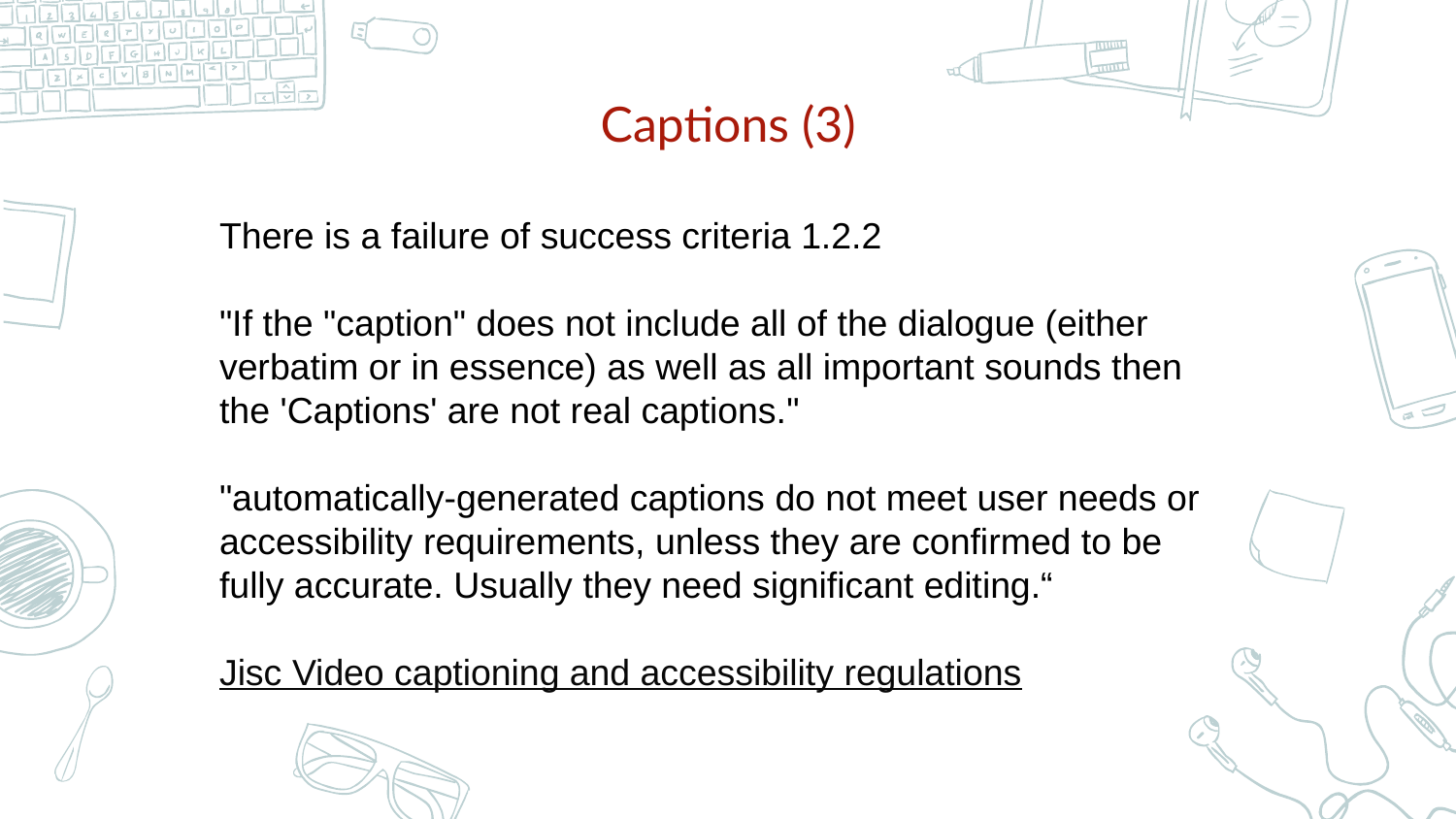

# Captions (3)
There is a failure of success criteria 1.2.2

"If the "caption" does not include all of the dialogue (either verbatim or in essence) as well as all important sounds then the 'Captions' are not real captions."

"automatically-generated captions do not meet user needs or accessibility requirements, unless they are confirmed to be fully accurate. Usually they need significant editing.“

Jisc Video captioning and accessibility regulations